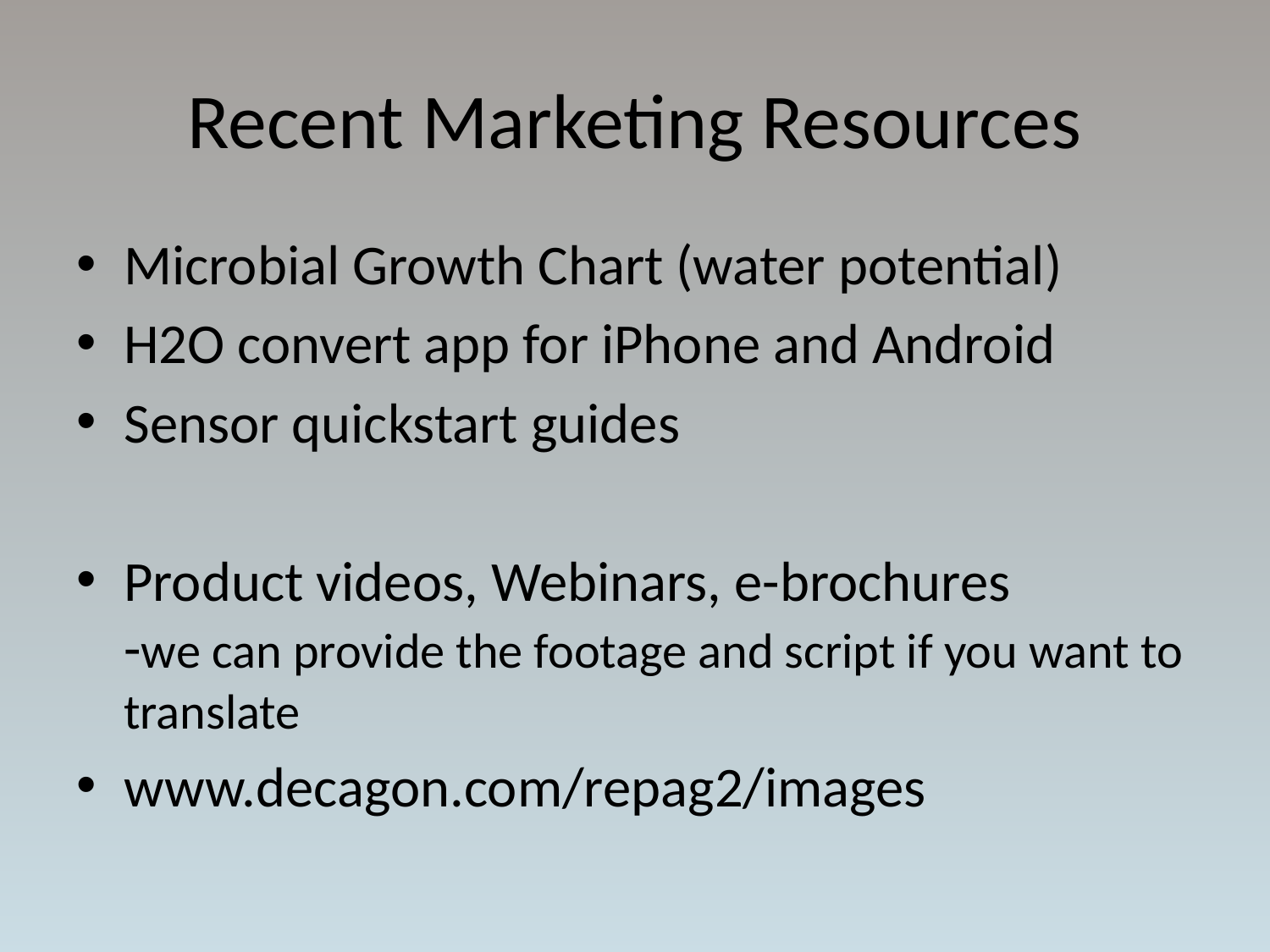

# Recent Marketing Resources
Microbial Growth Chart (water potential)
H2O convert app for iPhone and Android
Sensor quickstart guides

Product videos, Webinars, e-brochures
-we can provide the footage and script if you want to translate
www.decagon.com/repag2/images